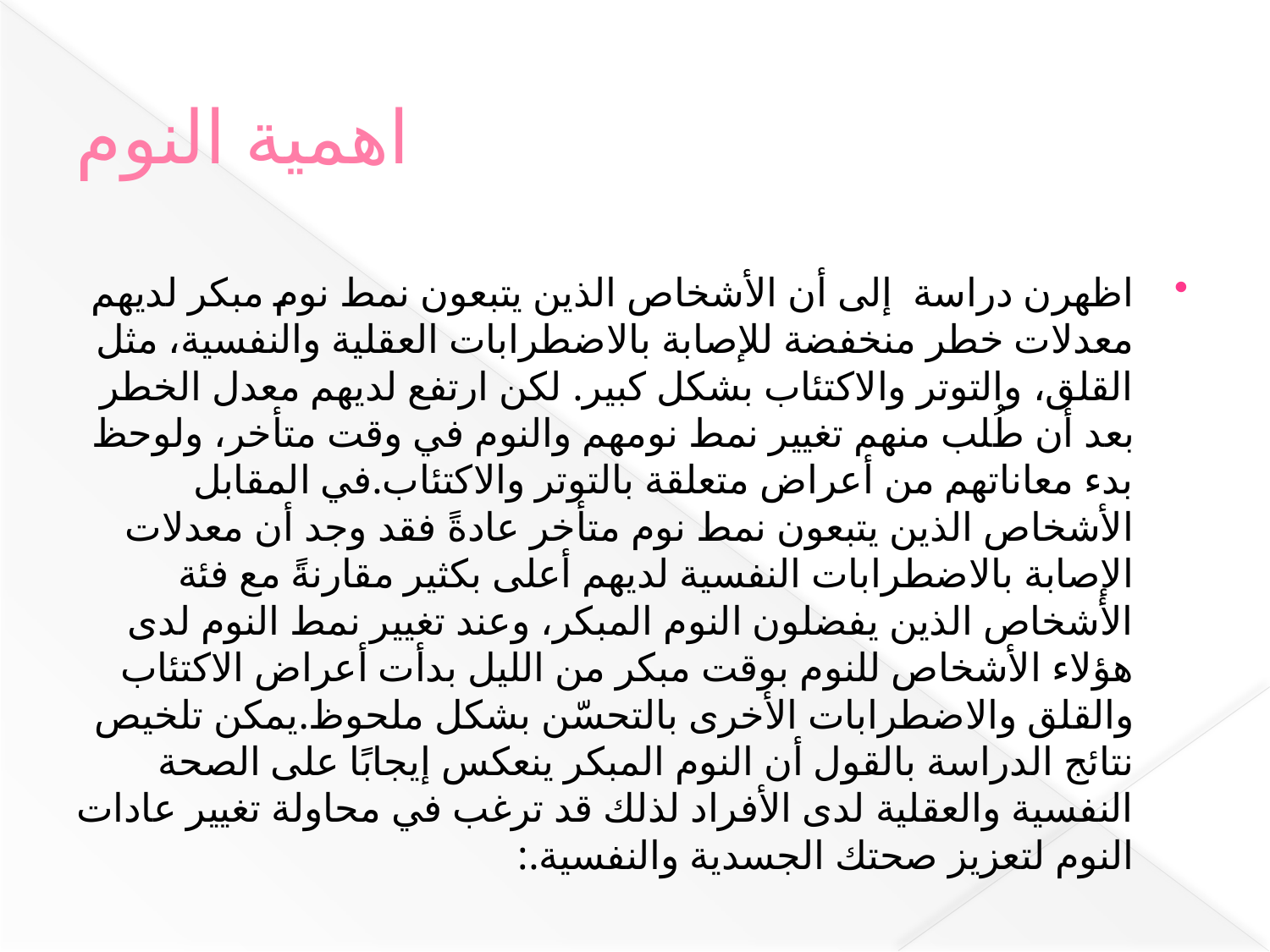

# اهمية النوم
اظهرن دراسة  إلى أن الأشخاص الذين يتبعون نمط نوم مبكر لديهم معدلات خطر منخفضة للإصابة بالاضطرابات العقلية والنفسية، مثل القلق، والتوتر والاكتئاب بشكل كبير. لكن ارتفع لديهم معدل الخطر بعد أن طُلب منهم تغيير نمط نومهم والنوم في وقت متأخر، ولوحظ بدء معاناتهم من أعراض متعلقة بالتوتر والاكتئاب.في المقابل الأشخاص الذين يتبعون نمط نوم متأخر عادةً فقد وجد أن معدلات الإصابة بالاضطرابات النفسية لديهم أعلى بكثير مقارنةً مع فئة الأشخاص الذين يفضلون النوم المبكر، وعند تغيير نمط النوم لدى هؤلاء الأشخاص للنوم بوقت مبكر من الليل بدأت أعراض الاكتئاب والقلق والاضطرابات الأخرى بالتحسّن بشكل ملحوظ.يمكن تلخيص نتائج الدراسة بالقول أن النوم المبكر ينعكس إيجابًا على الصحة النفسية والعقلية لدى الأفراد لذلك قد ترغب في محاولة تغيير عادات النوم لتعزيز صحتك الجسدية والنفسية.: